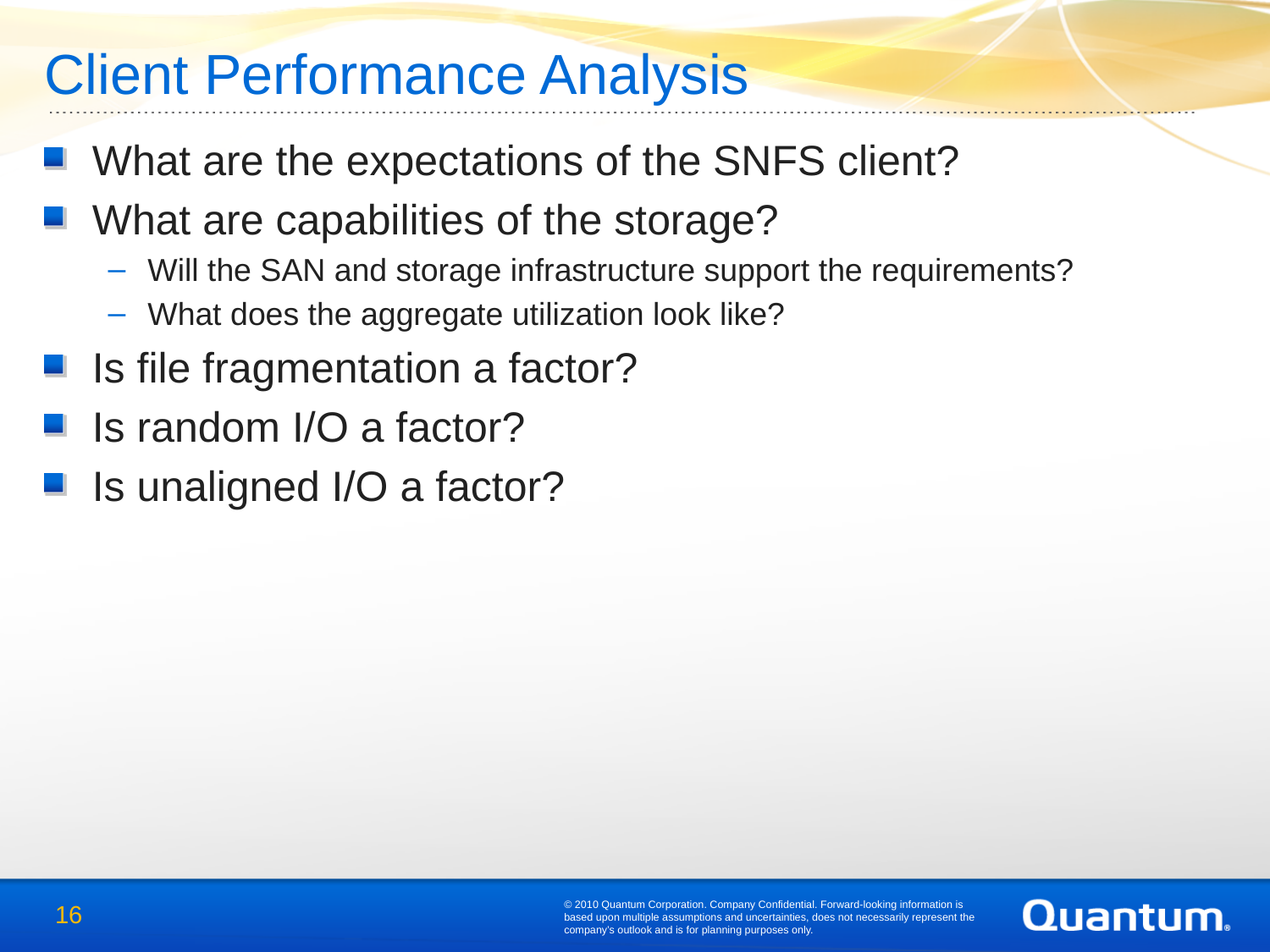

# Client Performance Analysis
What are the expectations of the SNFS client?
What are capabilities of the storage?
Will the SAN and storage infrastructure support the requirements?
What does the aggregate utilization look like?
Is file fragmentation a factor?
Is random I/O a factor?
Is unaligned I/O a factor?

© 2010 Quantum Corporation. Company Confidential. Forward-looking information is based upon multiple assumptions and uncertainties, does not necessarily represent the company’s outlook and is for planning purposes only.
16